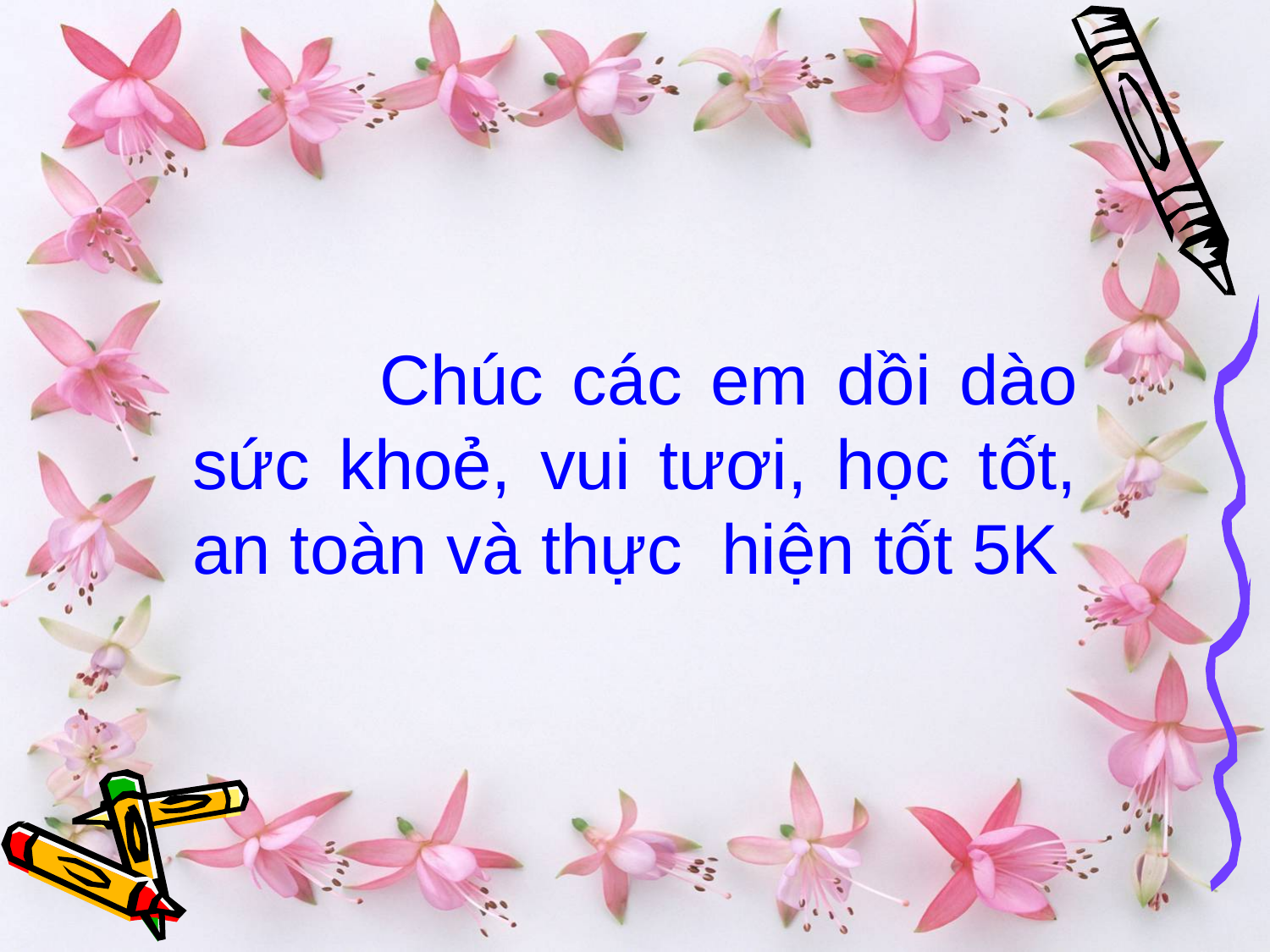

Chúc các em dồi dào sức khoẻ, vui tươi, học tốt, an toàn và thực  hiện tốt 5K